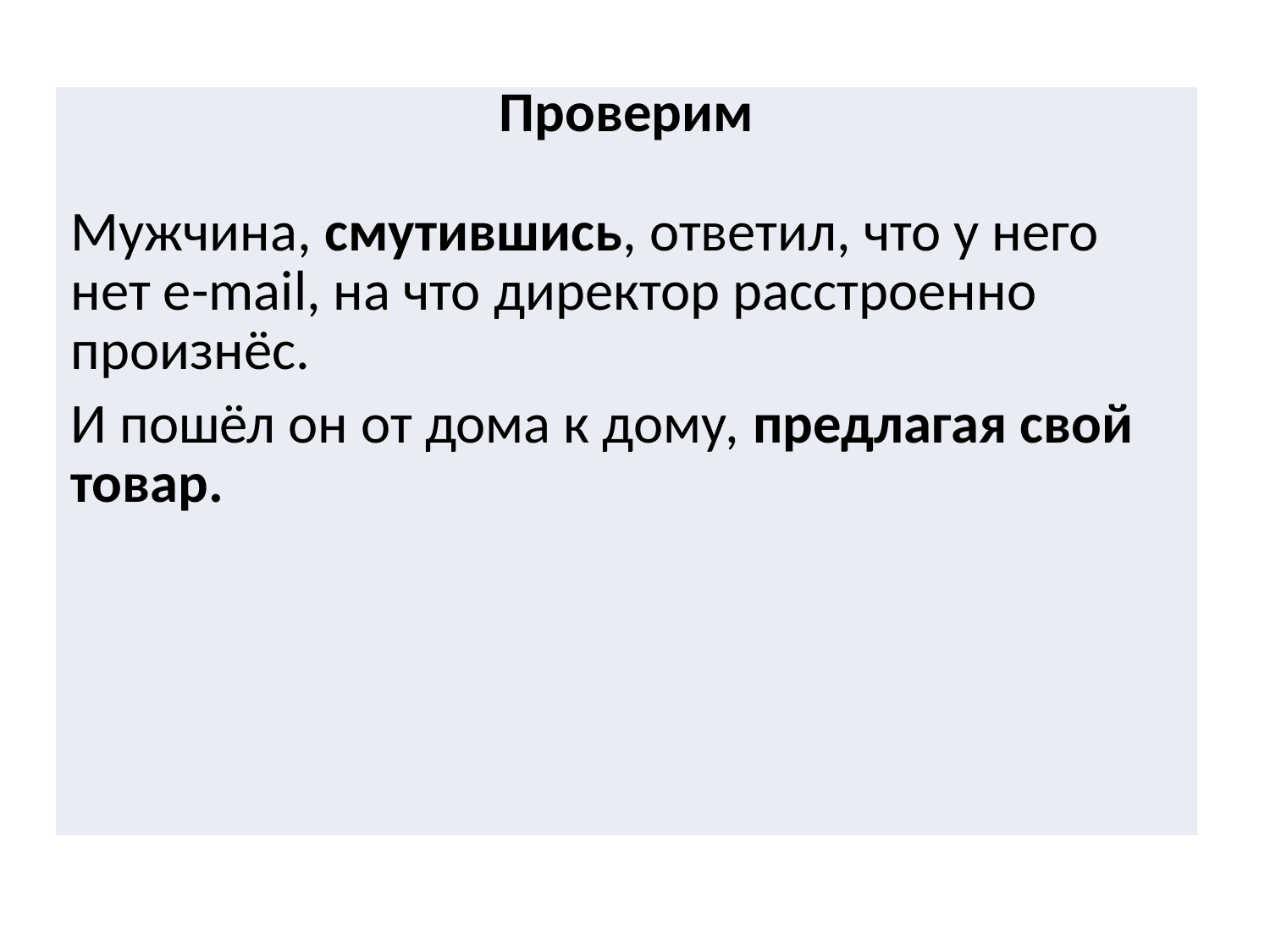

#
| Проверим Мужчина, смутившись, ответил, что у него нет e-mail, на что директор расстроенно произнёс. И пошёл он от дома к дому, предлагая свой товар. |
| --- |